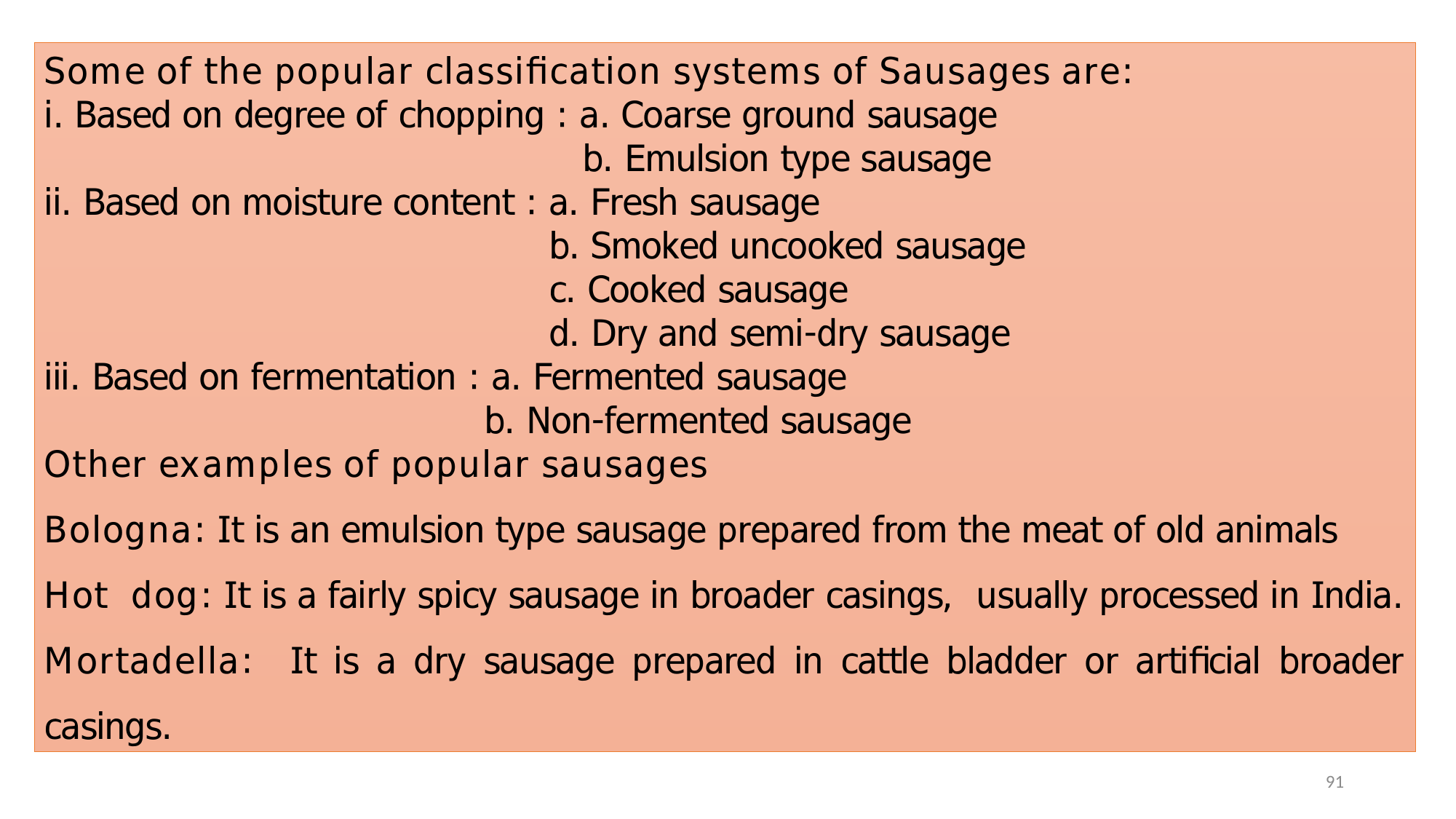

Some of the popular classification systems of Sausages are:
i. Based on degree of chopping : a. Coarse ground sausage
				         b. Emulsion type sausage
ii. Based on moisture content : a. Fresh sausage
				      b. Smoked uncooked sausage
				      c. Cooked sausage
				      d. Dry and semi-dry sausage
iii. Based on fermentation : a. Fermented sausage
			          b. Non-fermented sausage
Other examples of popular sausages
Bologna: It is an emulsion type sausage prepared from the meat of old animals
Hot  dog: It is a fairly spicy sausage in broader casings,  usually processed in India.
Mortadella:  It is a dry sausage prepared in cattle bladder or artificial broader casings.
91